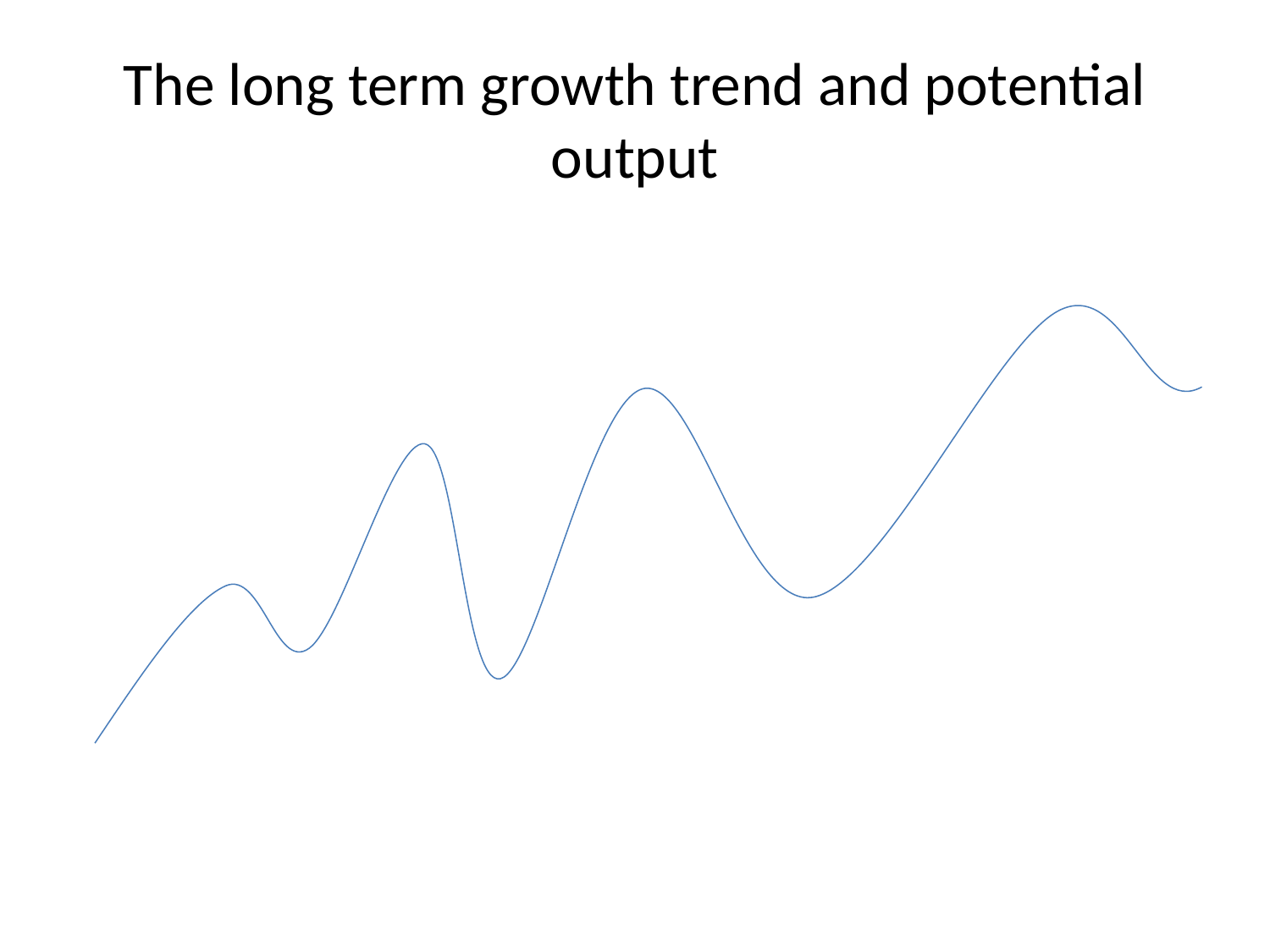

# The long term growth trend and potential output